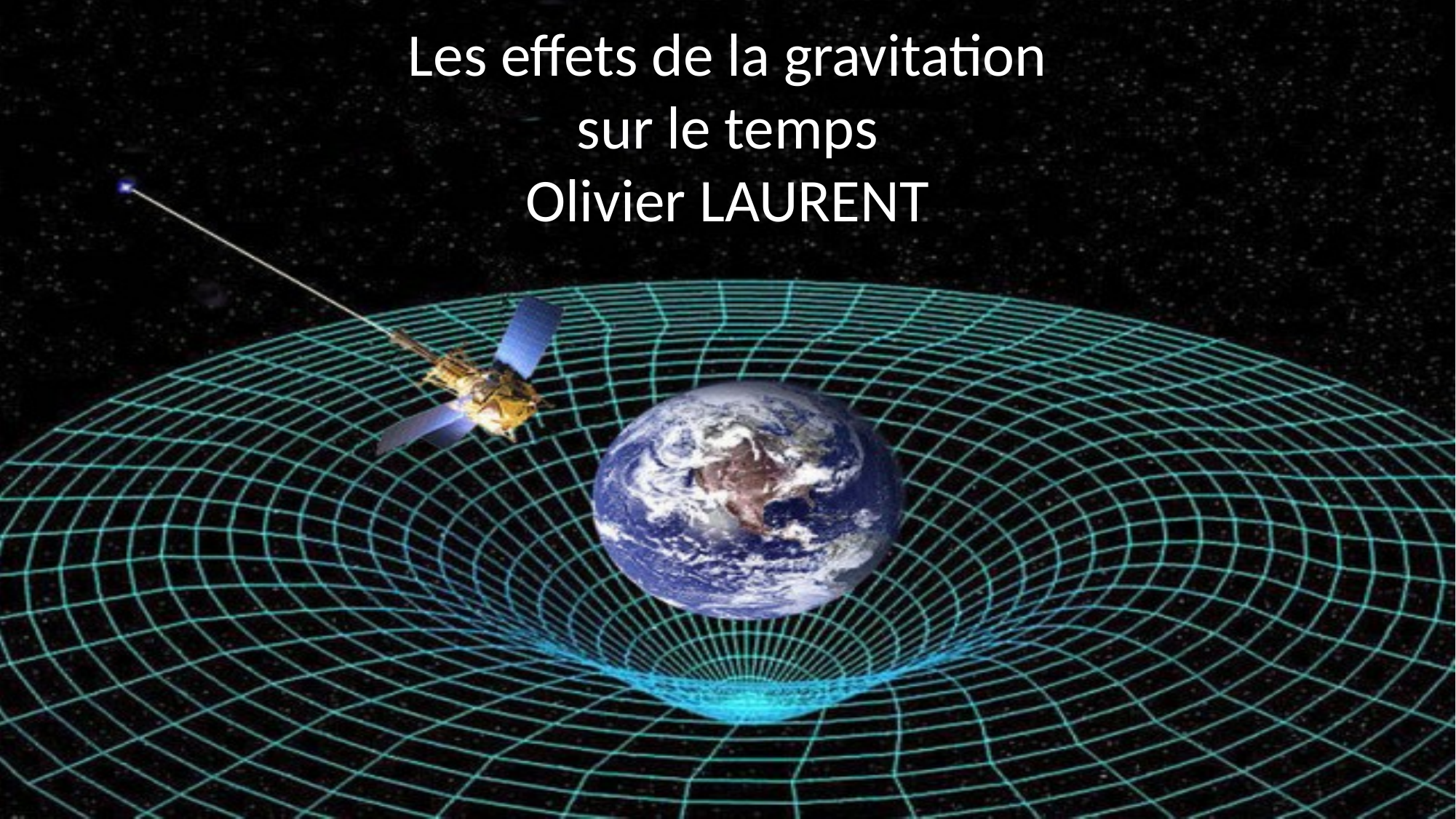

Les effets de la gravitation
sur le temps
Olivier LAURENT